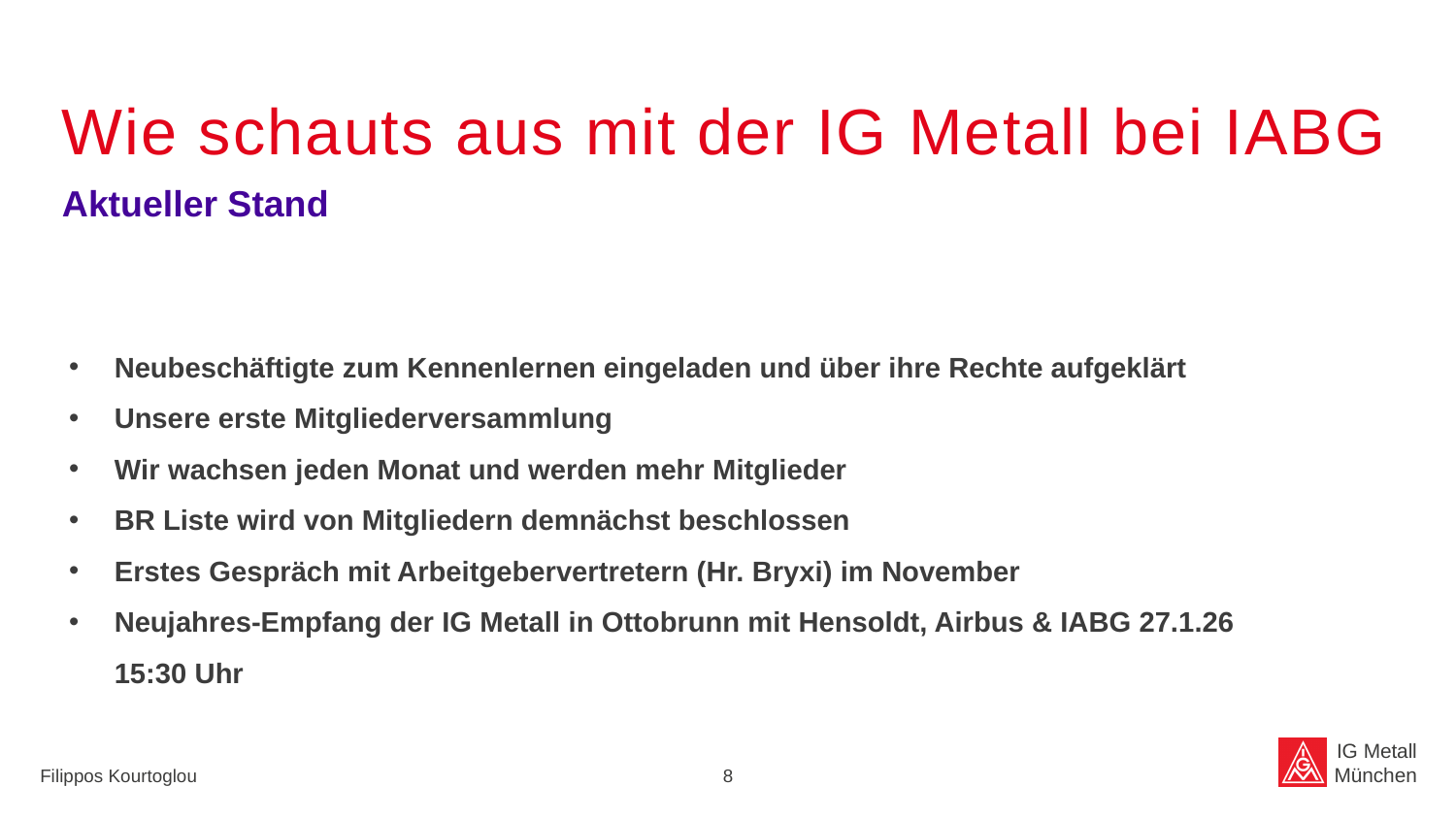

# Wie schauts aus mit der IG Metall bei IABG
Aktueller Stand
Neubeschäftigte zum Kennenlernen eingeladen und über ihre Rechte aufgeklärt
Unsere erste Mitgliederversammlung
Wir wachsen jeden Monat und werden mehr Mitglieder
BR Liste wird von Mitgliedern demnächst beschlossen
Erstes Gespräch mit Arbeitgebervertretern (Hr. Bryxi) im November
Neujahres-Empfang der IG Metall in Ottobrunn mit Hensoldt, Airbus & IABG 27.1.26 15:30 Uhr